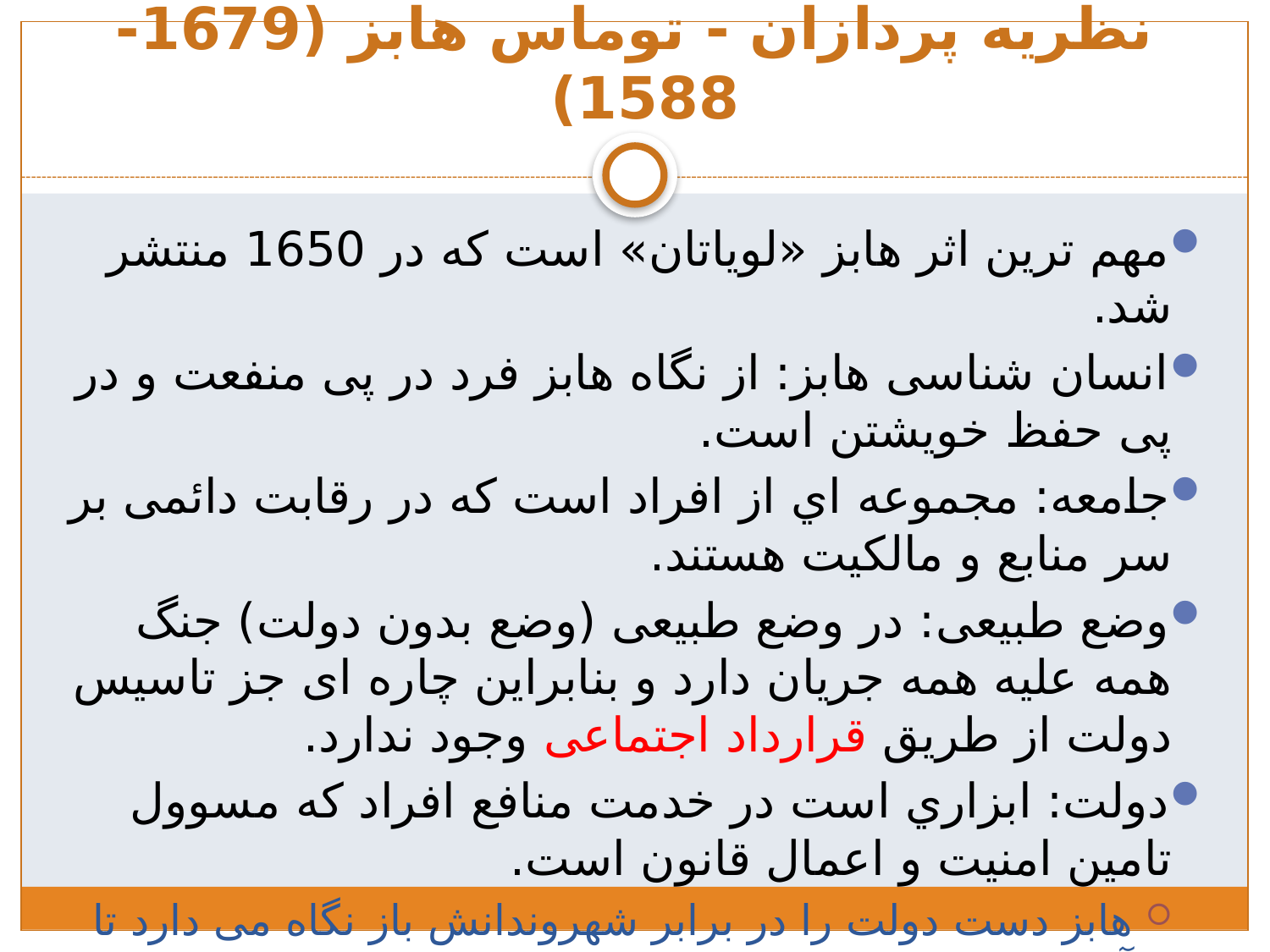

# نظريه پردازان - توماس هابز (1679-1588)
مهم ترین اثر هابز «لویاتان» است که در 1650 منتشر شد.
انسان شناسی هابز: از نگاه هابز فرد در پی منفعت و در پی حفظ خویشتن است.
جامعه: مجموعه اي از افراد است که در رقابت دائمی بر سر منابع و مالکیت هستند.
وضع طبیعی: در وضع طبیعی (وضع بدون دولت) جنگ همه علیه همه جریان دارد و بنابراین چاره ای جز تاسیس دولت از طریق قرارداد اجتماعی وجود ندارد.
دولت: ابزاري است در خدمت منافع افراد که مسوول تامين امنيت و اعمال قانون است.
هابز دست دولت را در برابر شهروندانش باز نگاه می دارد تا آنجا که دولت تبدیل به لویاتان (هیولا) می شود. همین بخش از نظریات وی با نقد جدی مواجه شده است.